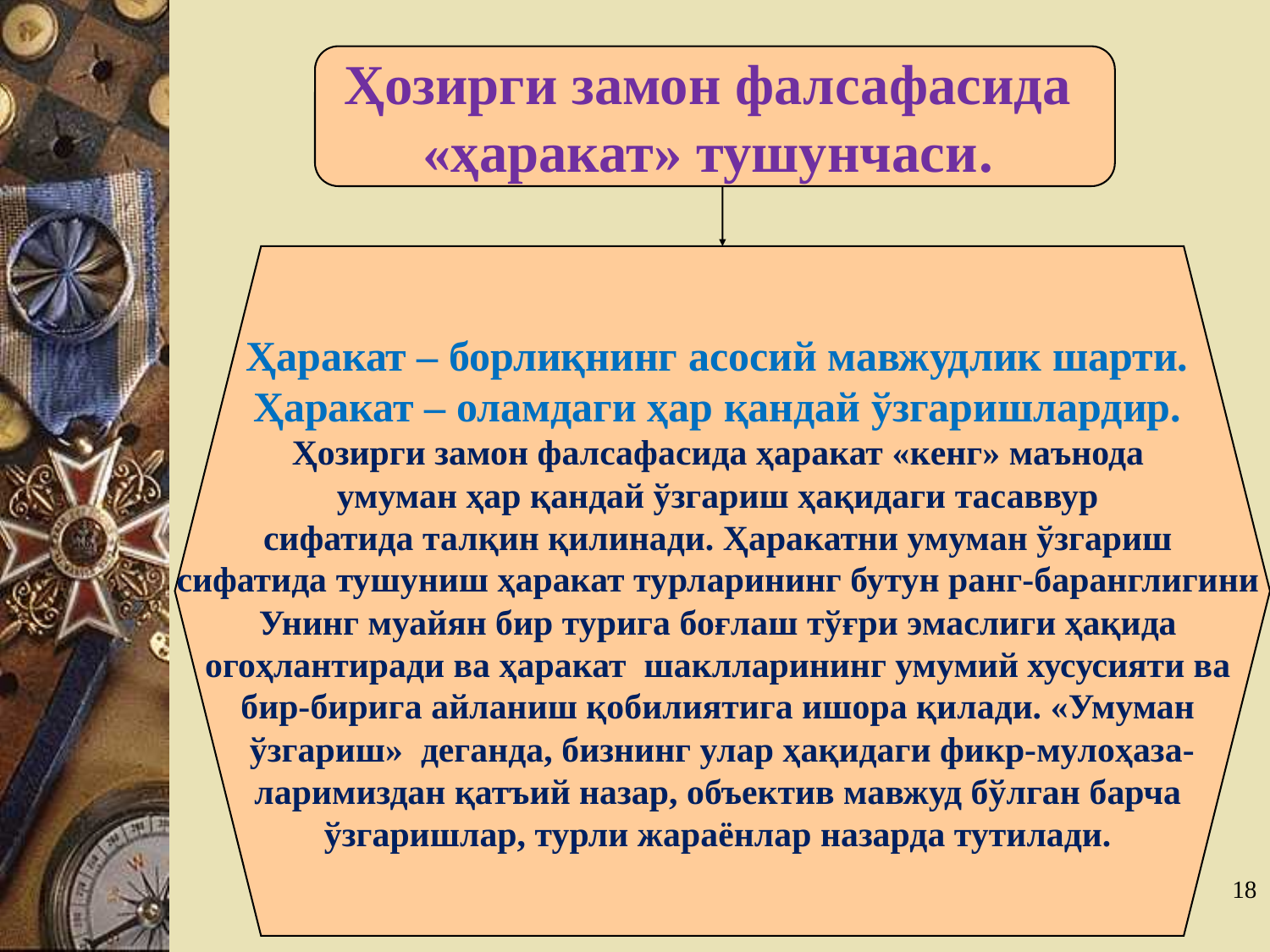

Ҳозирги замон фалсафасида
«ҳаракат» тушунчаси.

Ҳаракат – борлиқнинг асосий мавжудлик шарти.
Ҳаракат – оламдаги ҳар қандай ўзгаришлардир.
Ҳозирги замон фалсафасида ҳаракат «кенг» маънода
умуман ҳар қандай ўзгариш ҳақидаги тасаввур
сифатида талқин қилинади. Ҳаракатни умуман ўзгариш
сифатида тушуниш ҳаракат турларининг бутун ранг-баранглигини
Унинг муайян бир турига боғлаш тўғри эмаслиги ҳақида
огоҳлантиради ва ҳаракат  шаклларининг умумий хусусияти ва
бир-бирига айланиш қобилиятига ишора қилади. «Умуман
ўзгариш»  деганда, бизнинг улар ҳақидаги фикр-мулоҳаза-
ларимиздан қатъий назар, объектив мавжуд бўлган барча
ўзгаришлар, турли жараёнлар назарда тутилади.
18